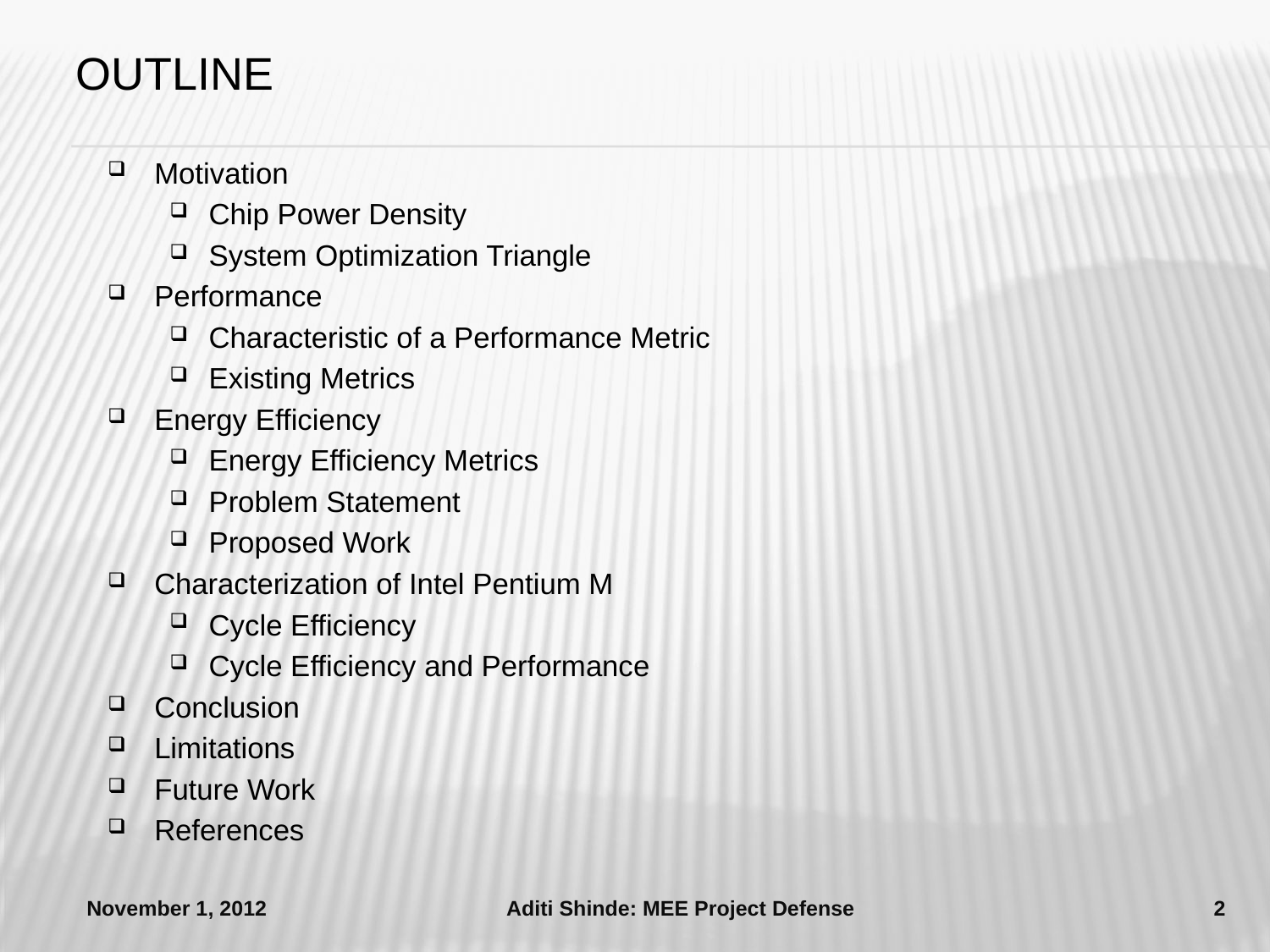

# Outline

Motivation
Chip Power Density
System Optimization Triangle
Performance
Characteristic of a Performance Metric
Existing Metrics
Energy Efficiency
Energy Efficiency Metrics
Problem Statement
Proposed Work
Characterization of Intel Pentium M
Cycle Efficiency
Cycle Efficiency and Performance
Conclusion
Limitations
Future Work
References

November 1, 2012
Aditi Shinde: MEE Project Defense
2